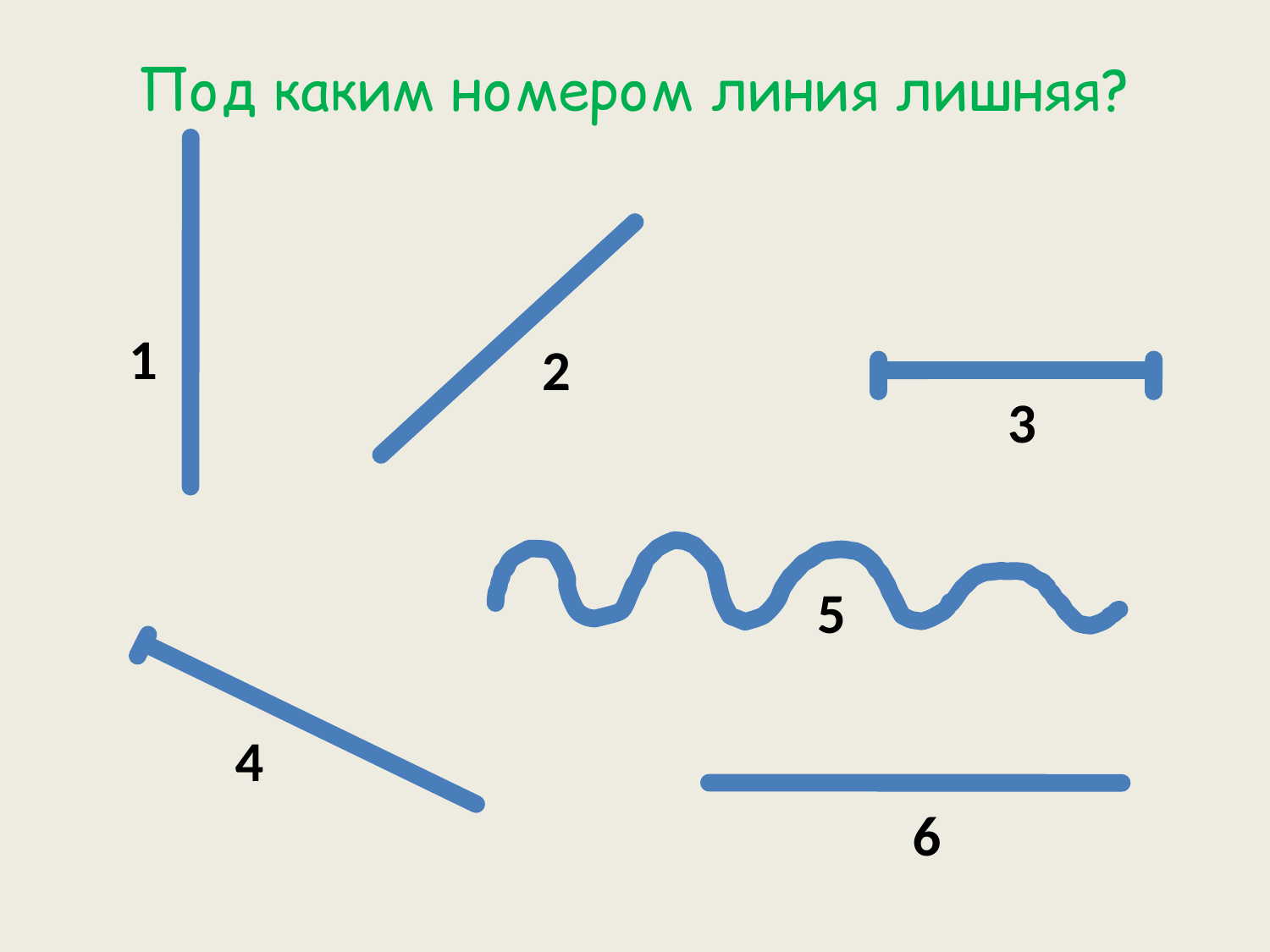

# Под каким номером линия лишняя?
1
2
3

5
4
6